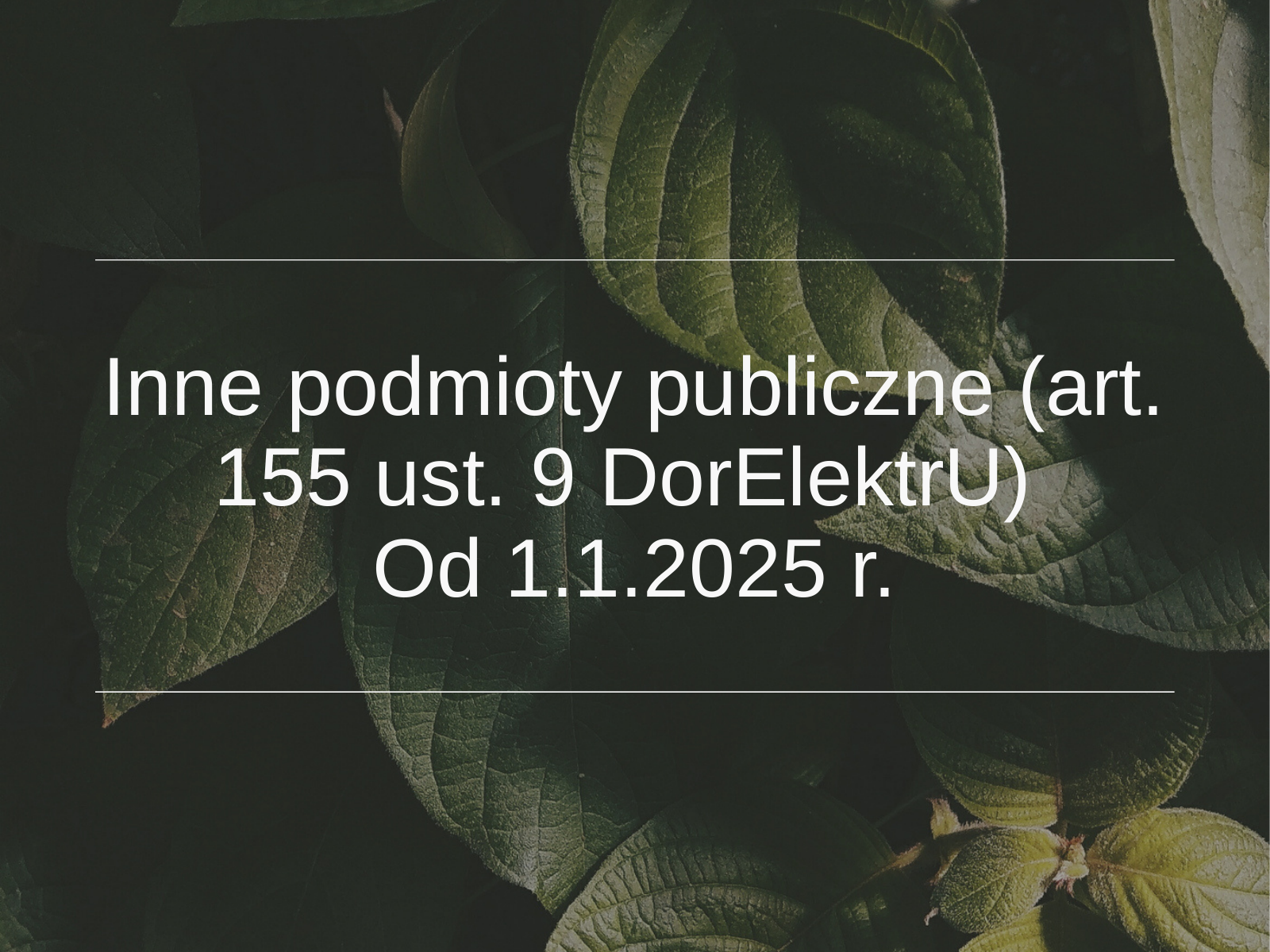

Inne podmioty publiczne (art. 155 ust. 9 DorElektrU)
Od 1.1.2025 r.